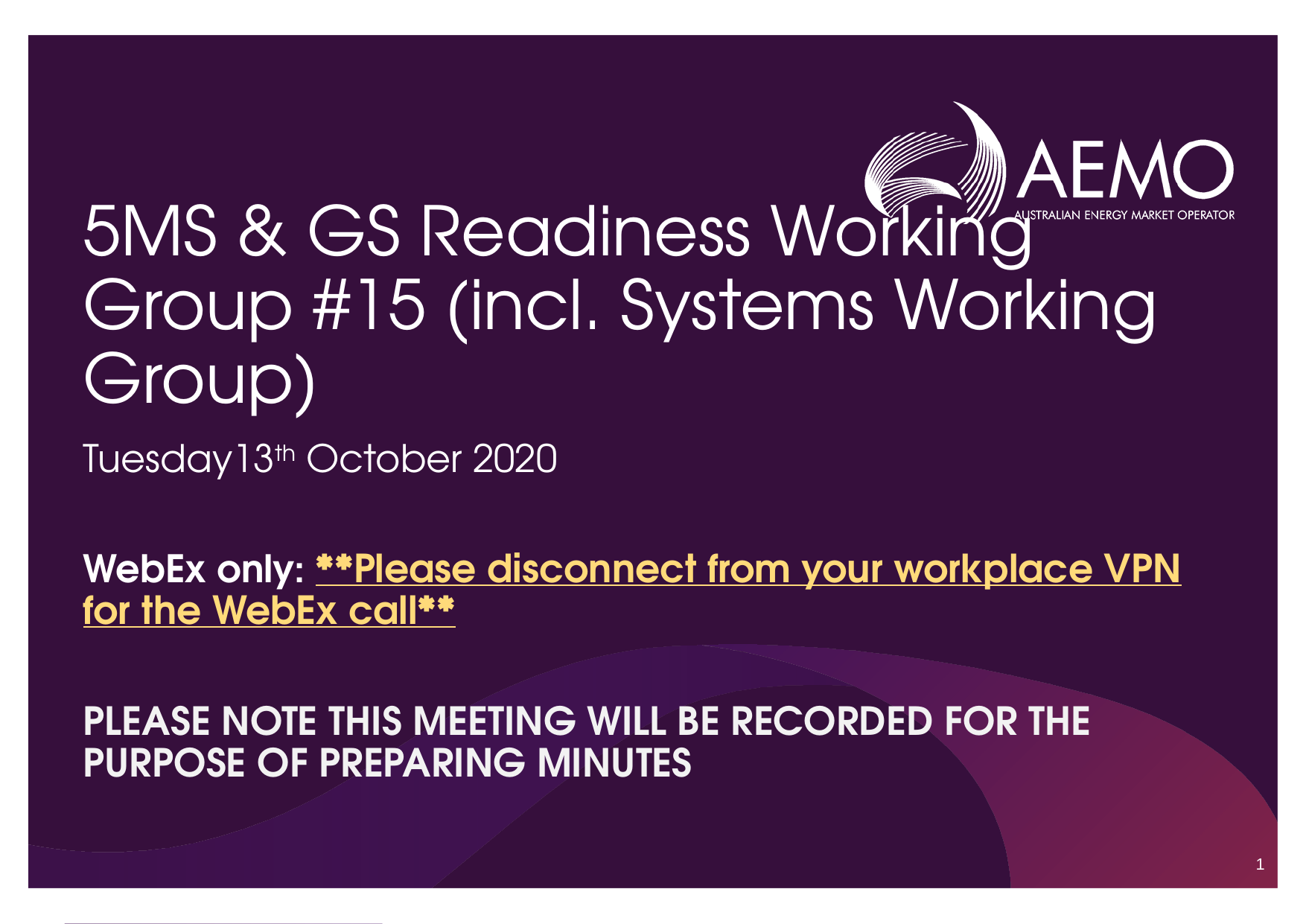

# 5MS & GS Readiness Working Group #15 (incl. Systems Working Group)
Tuesday13th October 2020

WebEx only: **Please disconnect from your workplace VPN for the WebEx call**

PLEASE NOTE THIS MEETING WILL BE RECORDED FOR THE PURPOSE OF PREPARING MINUTES
1